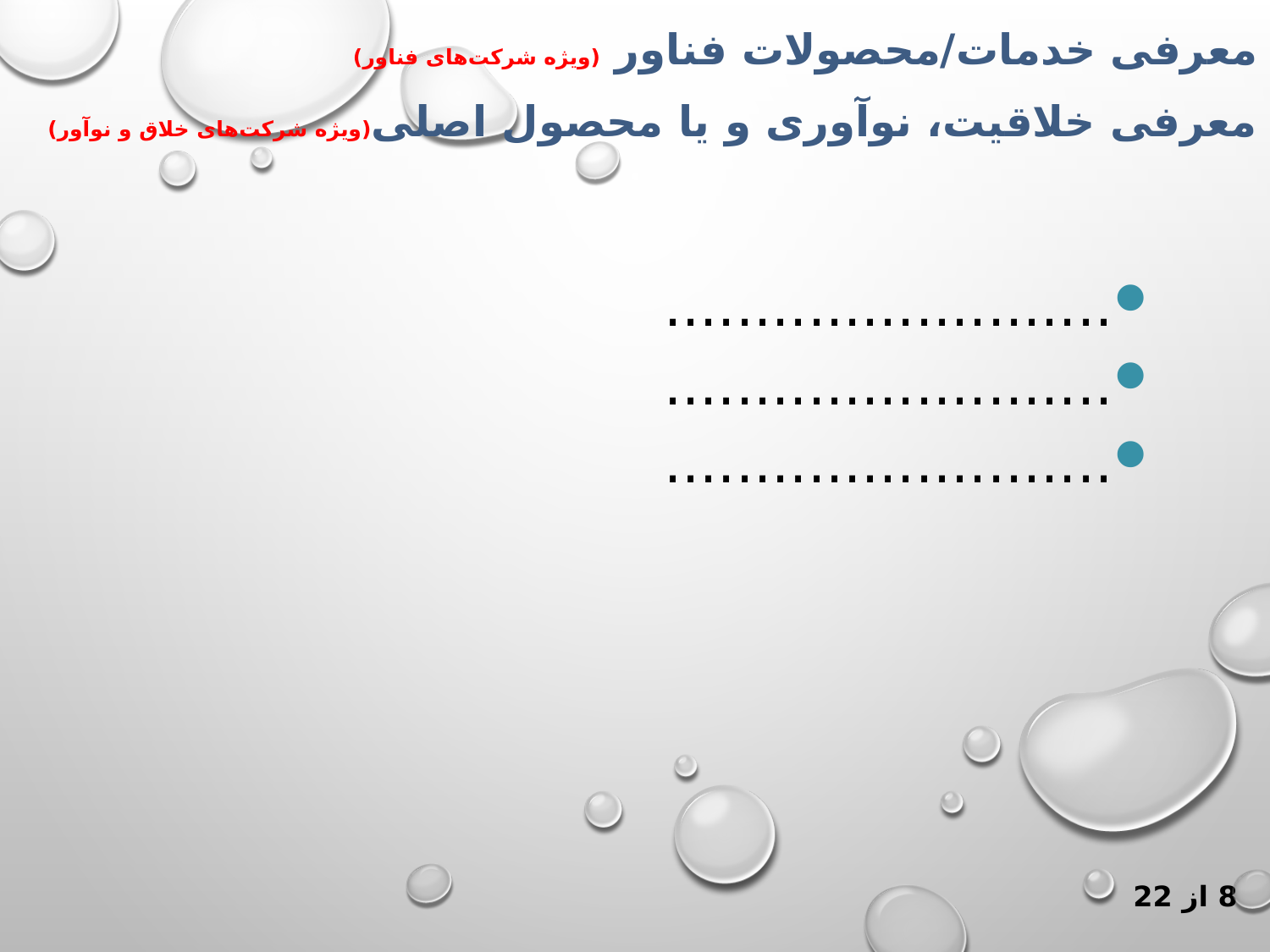

معرفی خدمات/محصولات فناور (ویژه شرکت‌های فناور)
معرفی خلاقیت، نوآوری و یا محصول اصلی(ویژه شرکت‌های خلاق و نوآور)
.........................
.........................
.........................